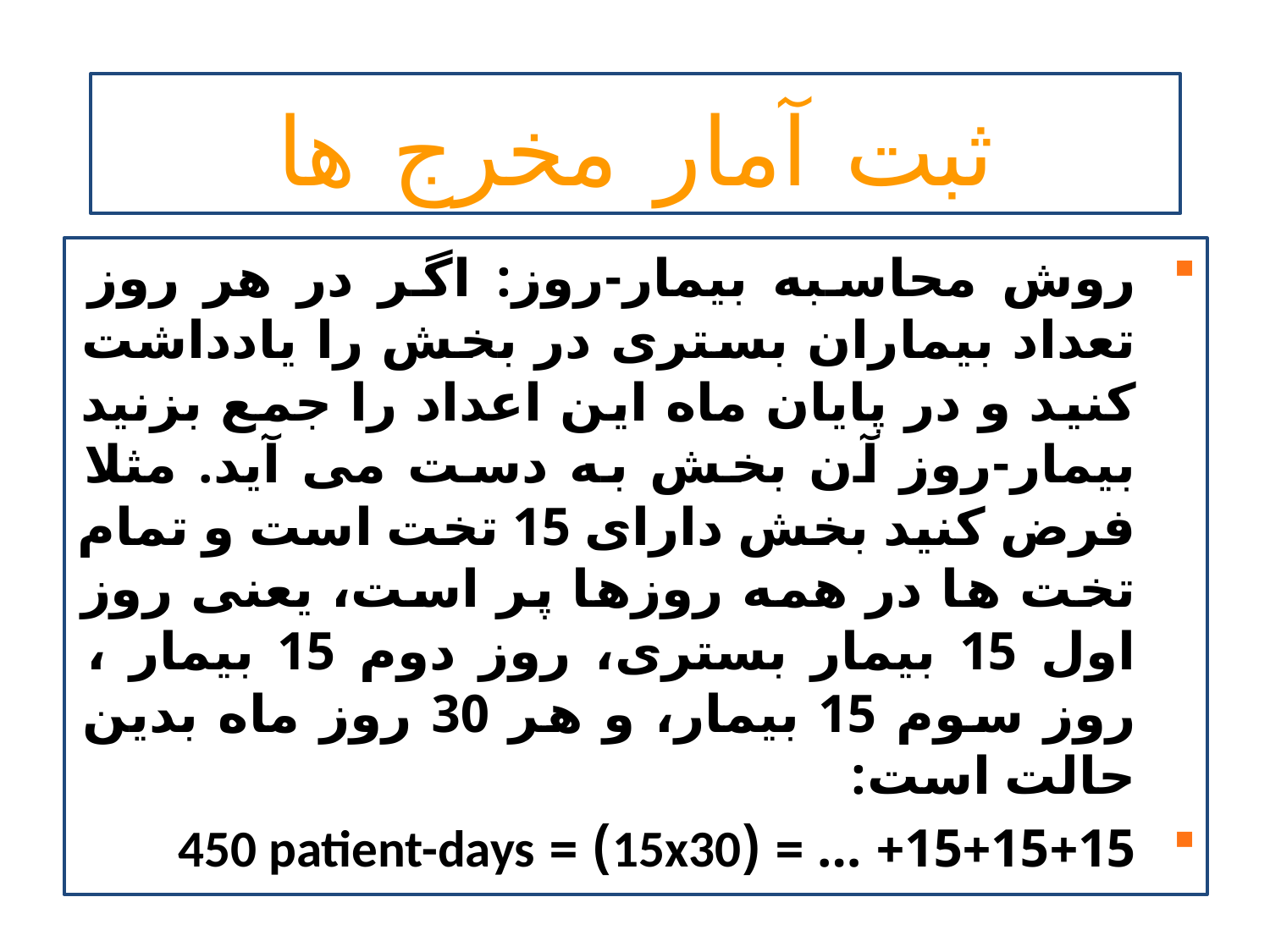

ثبت آمار مخرج ها
روش محاسبه بیمار-روز: اگر در هر روز تعداد بیماران بستری در بخش را یادداشت کنید و در پایان ماه این اعداد را جمع بزنید بیمار-روز آن بخش به دست می آید. مثلا فرض کنید بخش دارای 15 تخت است و تمام تخت ها در همه روزها پر است، یعنی روز اول 15 بیمار بستری، روز دوم 15 بیمار ، روز سوم 15 بیمار، و هر 30 روز ماه بدین حالت است:
15+15+15+ … = (15x30) = 450 patient-days